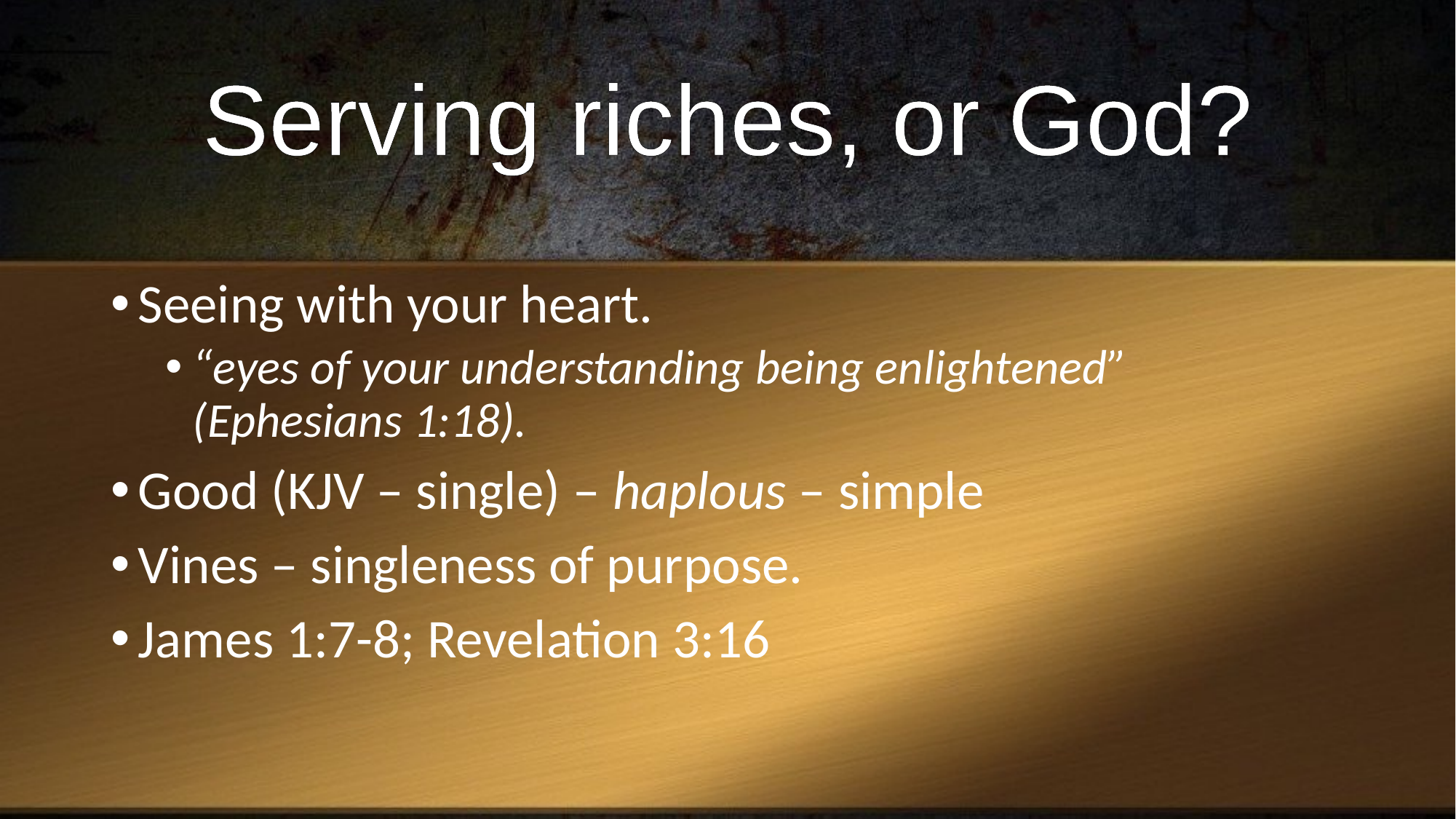

# Serving riches, or God?
Seeing with your heart.
“eyes of your understanding being enlightened” (Ephesians 1:18).
Good (KJV – single) – haplous – simple
Vines – singleness of purpose.
James 1:7-8; Revelation 3:16